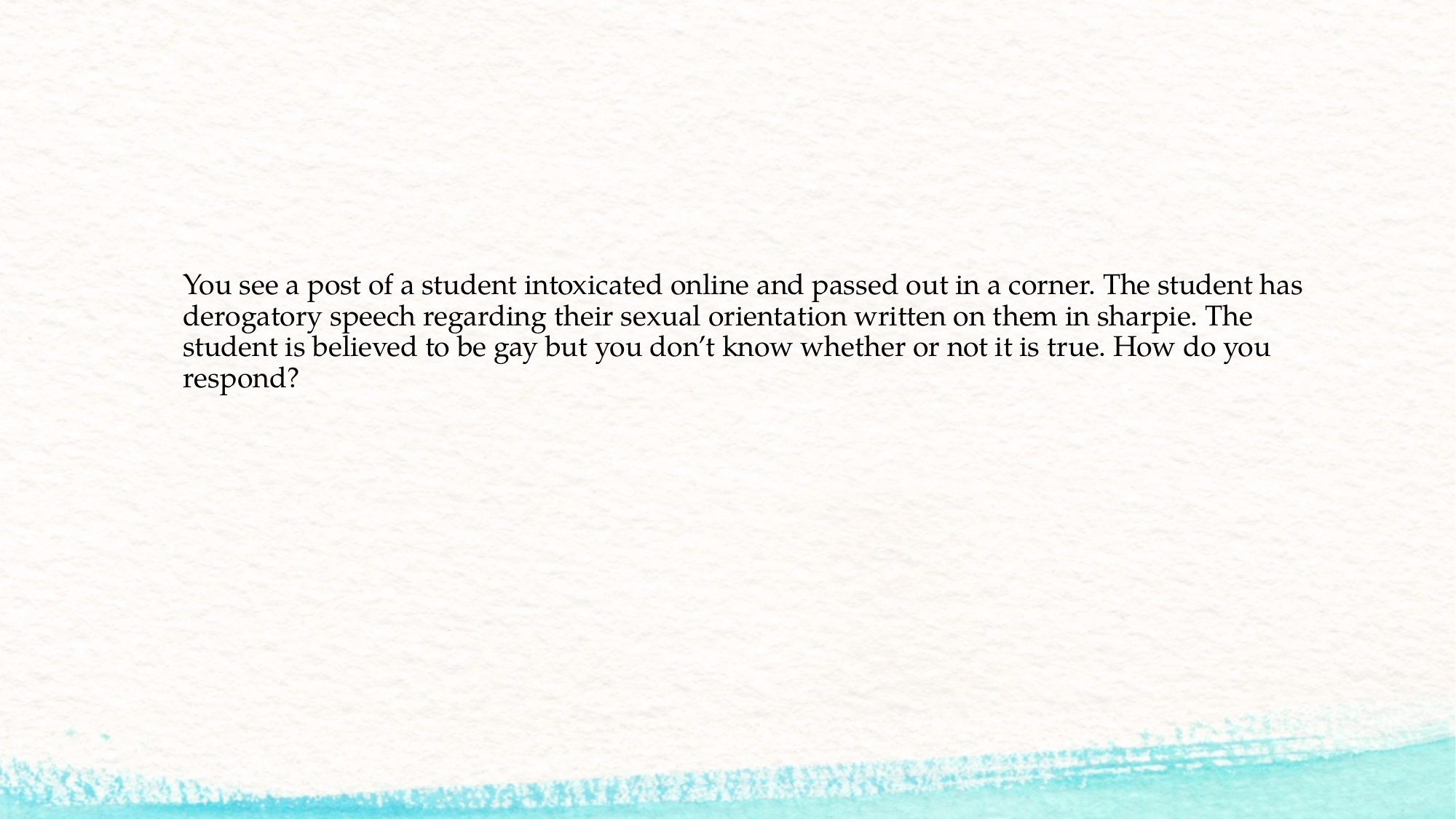

# You see a post of a student intoxicated online and passed out in a corner. The student has derogatory speech regarding their sexual orientation written on them in sharpie. The student is believed to be gay but you don’t know whether or not it is true. How do you respond?